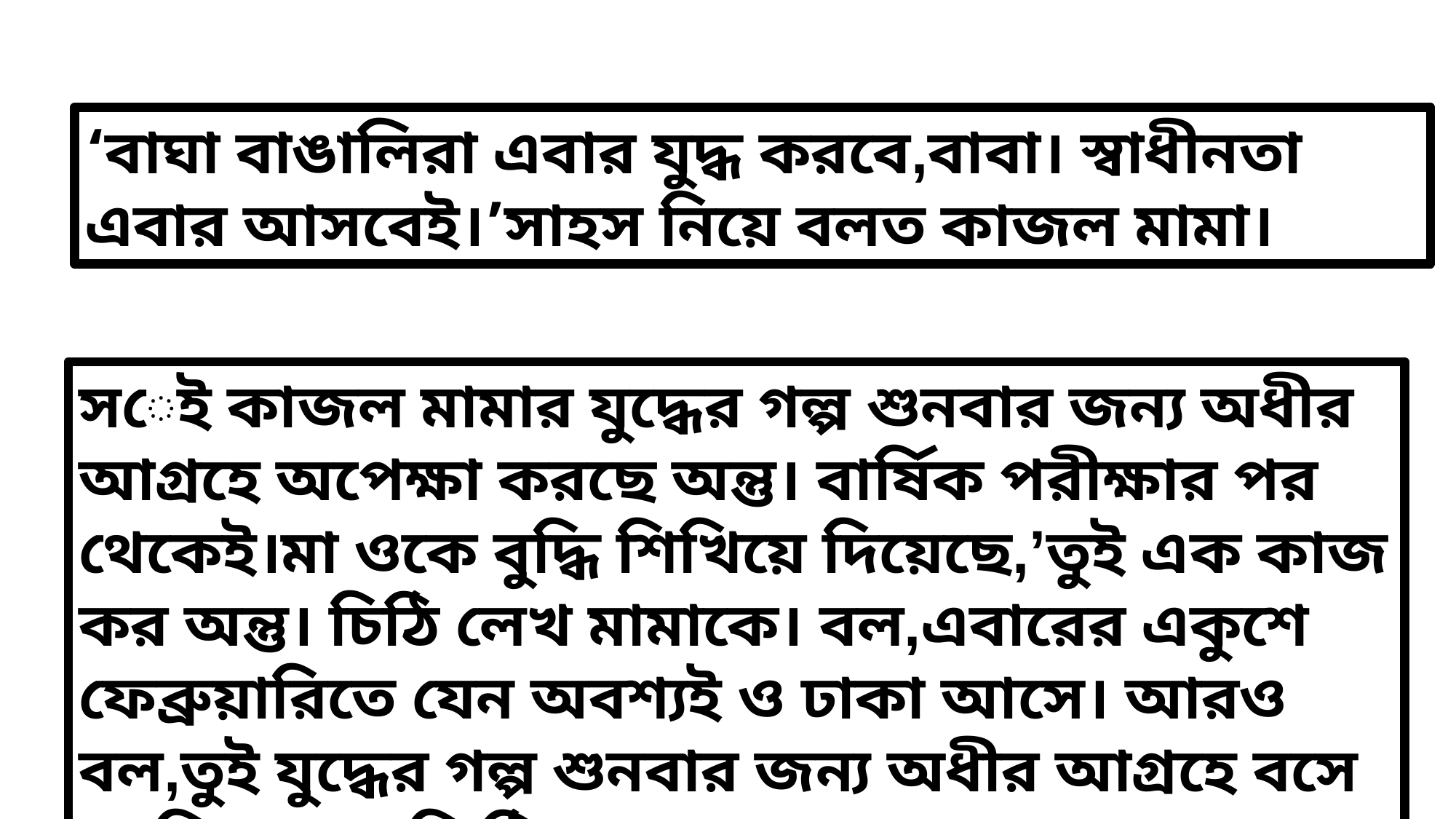

‘বাঘা বাঙালিরা এবার যুদ্ধ করবে,বাবা। স্বাধীনতা এবার আসবেই।’সাহস নিয়ে বলত কাজল মামা।
সেই কাজল মামার যুদ্ধের গল্প শুনবার জন্য অধীর আগ্রহে অপেক্ষা করছে অন্তু। বার্ষিক পরীক্ষার পর থেকেই।মা ওকে বুদ্ধি শিখিয়ে দিয়েছে,’তুই এক কাজ কর অন্তু। চিঠি লেখ মামাকে। বল,এবারের একুশে ফেব্রুয়ারিতে যেন অবশ্যই ও ঢাকা আসে। আরও বল,তুই যুদ্ধের গল্প শুনবার জন্য অধীর আগ্রহে বসে আছিস। দেখবি ঠিক আসবে।’